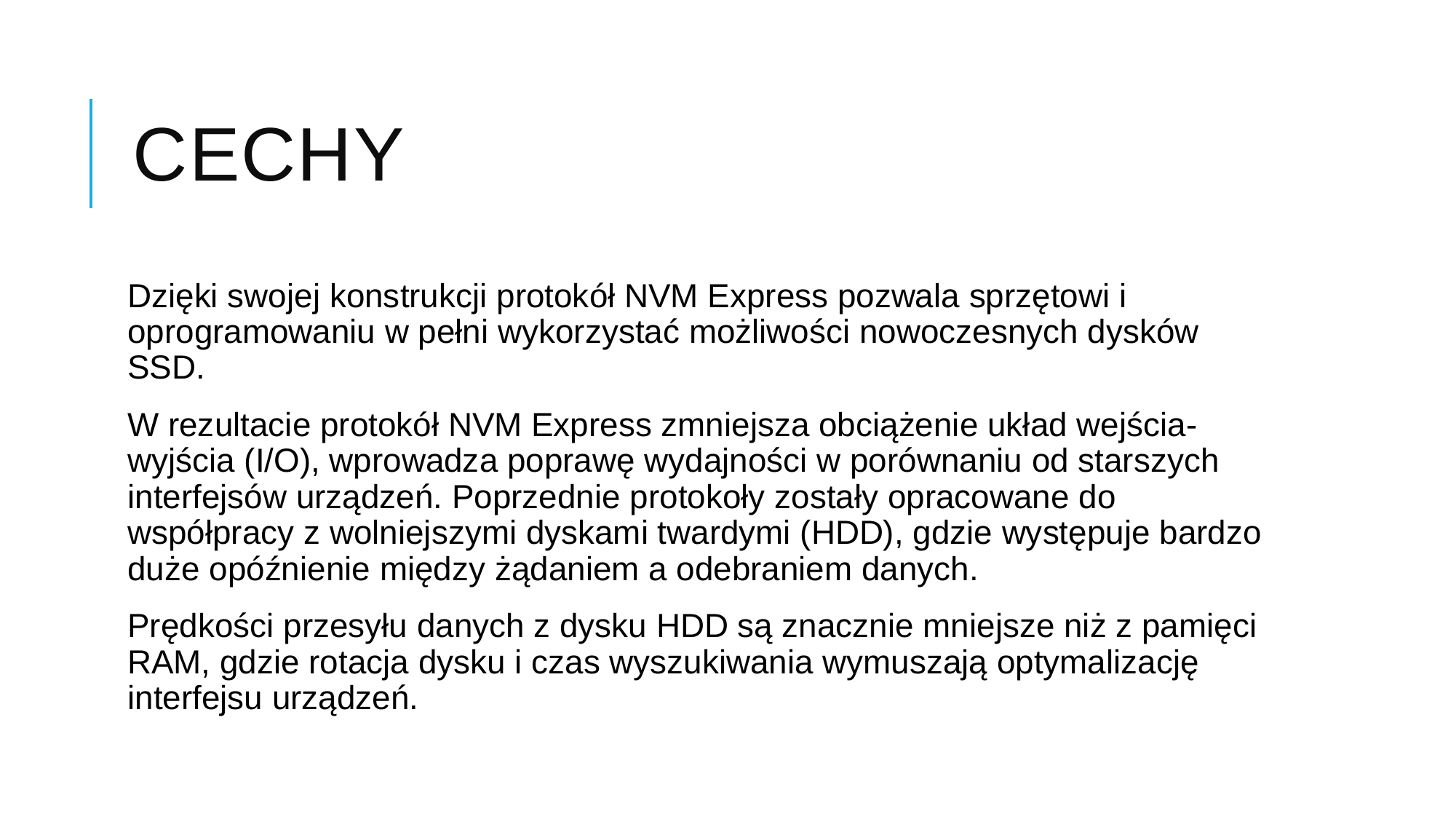

# Cechy
Dzięki swojej konstrukcji protokół NVM Express pozwala sprzętowi i oprogramowaniu w pełni wykorzystać możliwości nowoczesnych dysków SSD.
W rezultacie protokół NVM Express zmniejsza obciążenie układ wejścia-wyjścia (I/O), wprowadza poprawę wydajności w porównaniu od starszych interfejsów urządzeń. Poprzednie protokoły zostały opracowane do współpracy z wolniejszymi dyskami twardymi (HDD), gdzie występuje bardzo duże opóźnienie między żądaniem a odebraniem danych.
Prędkości przesyłu danych z dysku HDD są znacznie mniejsze niż z pamięci RAM, gdzie rotacja dysku i czas wyszukiwania wymuszają optymalizację interfejsu urządzeń.